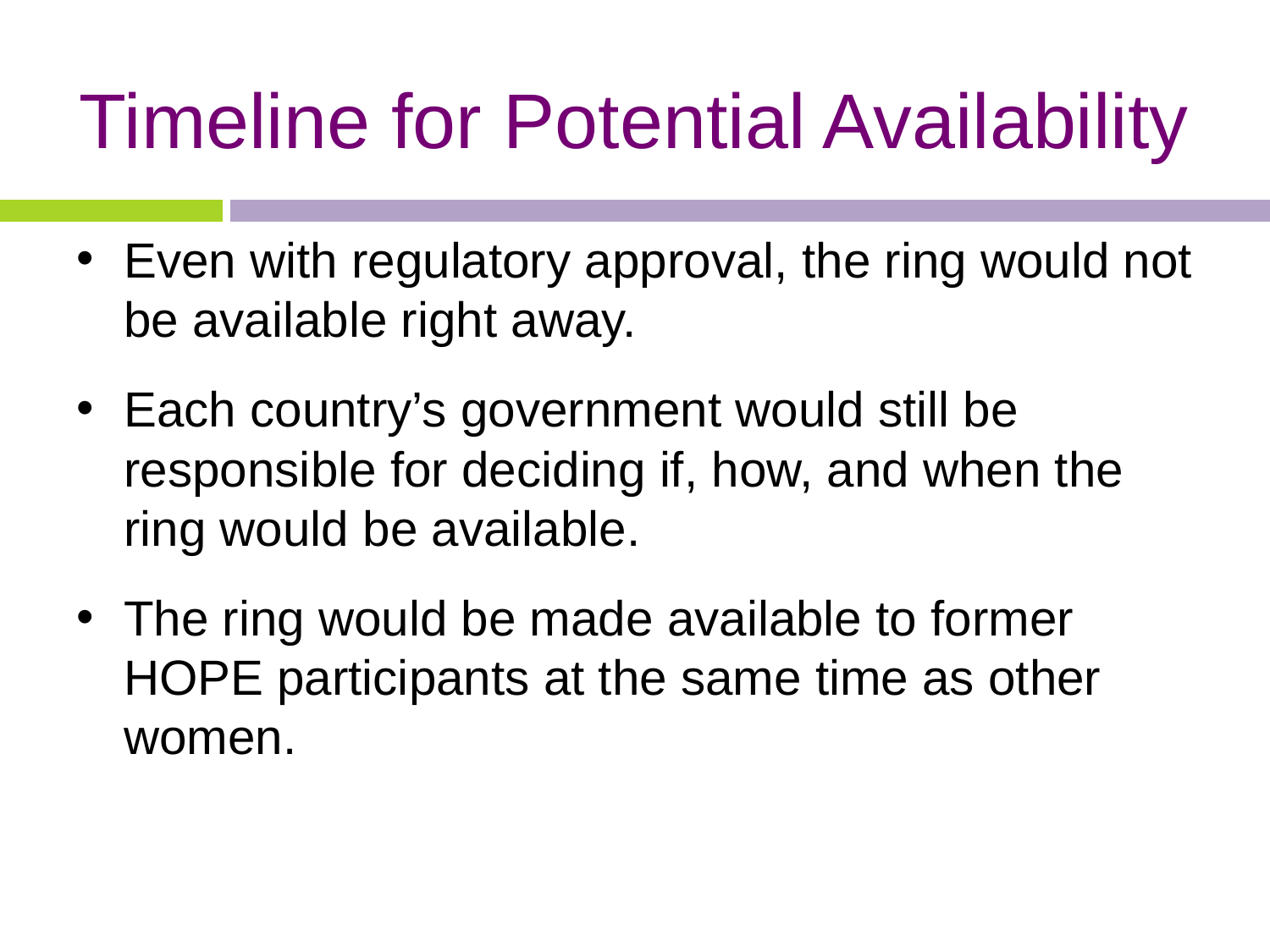

# Timeline for Potential Availability
Even with regulatory approval, the ring would not be available right away.
Each country’s government would still be responsible for deciding if, how, and when the ring would be available.
The ring would be made available to former HOPE participants at the same time as other women.